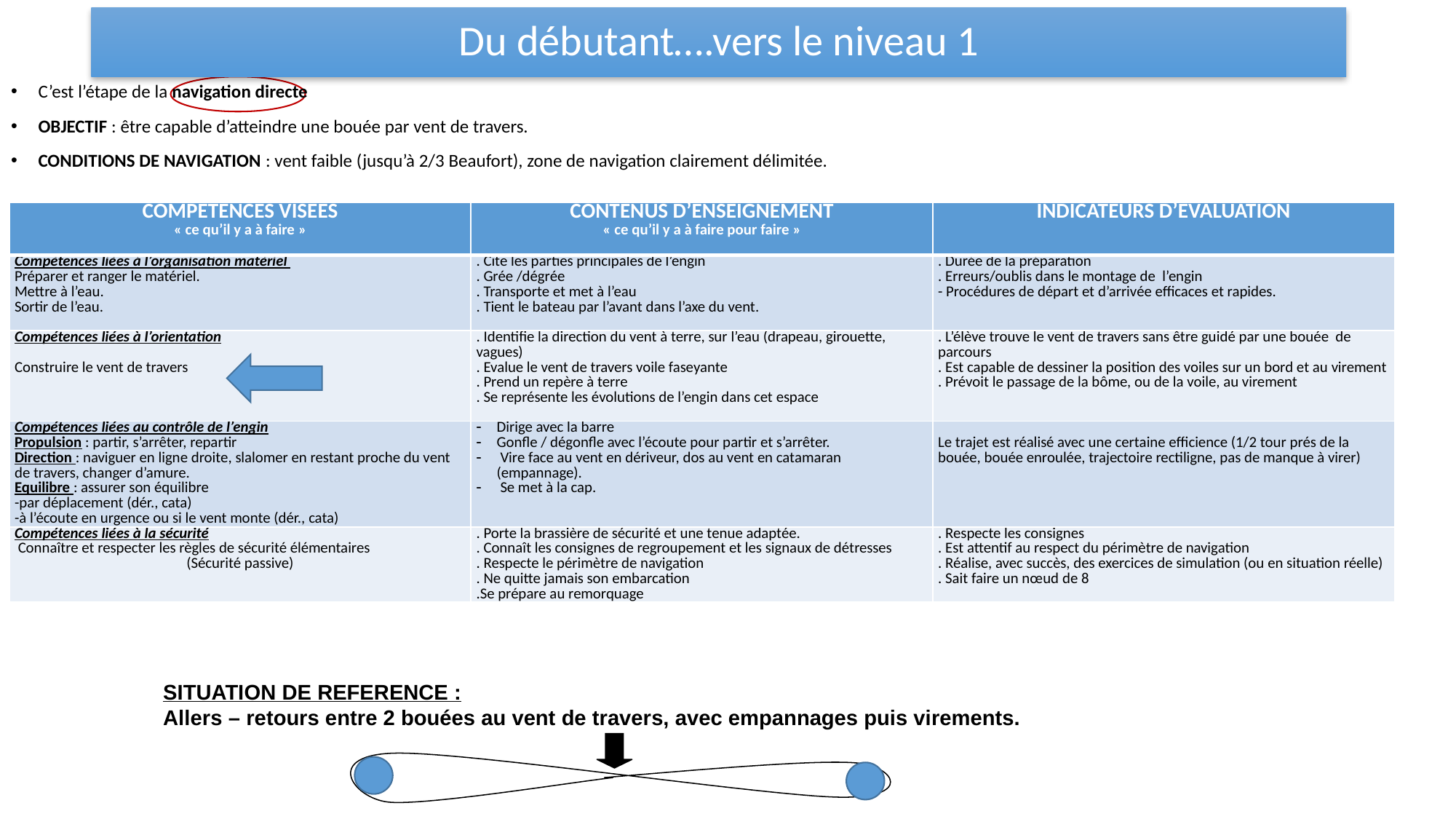

# Du débutant….vers le niveau 1

C’est l’étape de la navigation directe
OBJECTIF : être capable d’atteindre une bouée par vent de travers.
CONDITIONS DE NAVIGATION : vent faible (jusqu’à 2/3 Beaufort), zone de navigation clairement délimitée.

| COMPETENCES VISEES « ce qu’il y a à faire » | CONTENUS D’ENSEIGNEMENT « ce qu’il y a à faire pour faire » | INDICATEURS D’EVALUATION |
| --- | --- | --- |
| Compétences liées à l’organisation matériel  Préparer et ranger le matériel. Mettre à l’eau. Sortir de l’eau. | . Cite les parties principales de l’engin . Grée /dégrée . Transporte et met à l’eau . Tient le bateau par l’avant dans l’axe du vent. | . Durée de la préparation . Erreurs/oublis dans le montage de l’engin - Procédures de départ et d’arrivée efficaces et rapides. |
| Compétences liées à l’orientation   Construire le vent de travers | . Identifie la direction du vent à terre, sur l’eau (drapeau, girouette, vagues) . Evalue le vent de travers voile faseyante . Prend un repère à terre . Se représente les évolutions de l’engin dans cet espace | . L’élève trouve le vent de travers sans être guidé par une bouée de parcours . Est capable de dessiner la position des voiles sur un bord et au virement . Prévoit le passage de la bôme, ou de la voile, au virement |
| Compétences liées au contrôle de l’engin Propulsion : partir, s’arrêter, repartir Direction : naviguer en ligne droite, slalomer en restant proche du vent de travers, changer d’amure. Equilibre : assurer son équilibre -par déplacement (dér., cata) -à l’écoute en urgence ou si le vent monte (dér., cata) | Dirige avec la barre Gonfle / dégonfle avec l’écoute pour partir et s’arrêter. Vire face au vent en dériveur, dos au vent en catamaran (empannage). Se met à la cap. | Le trajet est réalisé avec une certaine efficience (1/2 tour prés de la bouée, bouée enroulée, trajectoire rectiligne, pas de manque à virer) |
| Compétences liées à la sécurité  Connaître et respecter les règles de sécurité élémentaires (Sécurité passive) | . Porte la brassière de sécurité et une tenue adaptée. . Connaît les consignes de regroupement et les signaux de détresses . Respecte le périmètre de navigation . Ne quitte jamais son embarcation .Se prépare au remorquage | . Respecte les consignes . Est attentif au respect du périmètre de navigation . Réalise, avec succès, des exercices de simulation (ou en situation réelle) . Sait faire un nœud de 8 |

SITUATION DE REFERENCE :
Allers – retours entre 2 bouées au vent de travers, avec empannages puis virements.